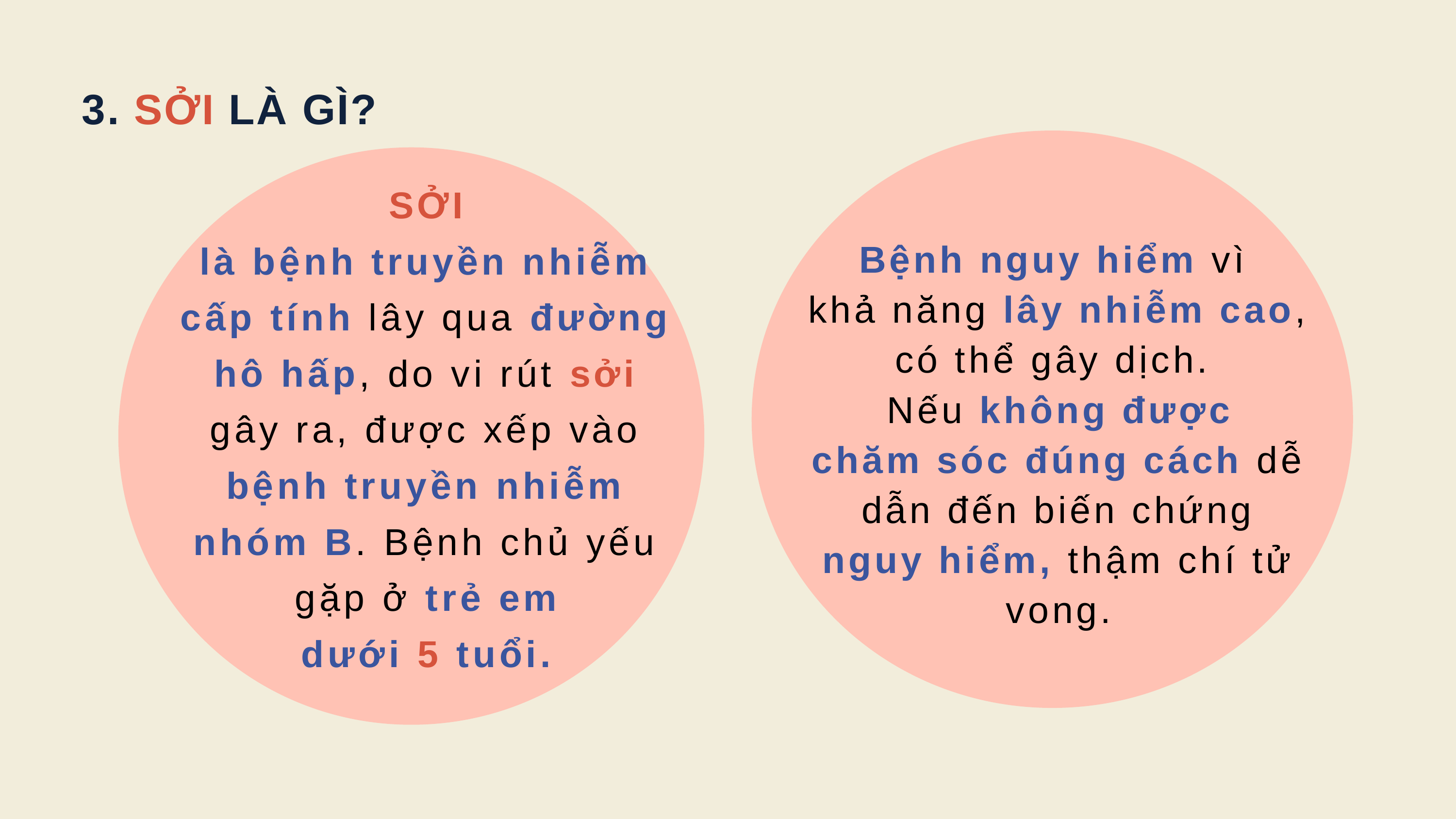

3. SỞI LÀ GÌ?

Bệnh nguy hiểm vì
khả năng lây nhiễm cao,
có thể gây dịch.
Nếu không được
chăm sóc đúng cách dễ dẫn đến biến chứng nguy hiểm, thậm chí tử vong.

SỞI
là bệnh truyền nhiễm cấp tính lây qua đường hô hấp, do vi rút sởi gây ra, được xếp vào bệnh truyền nhiễm nhóm B. Bệnh chủ yếu gặp ở trẻ em
dưới 5 tuổi.